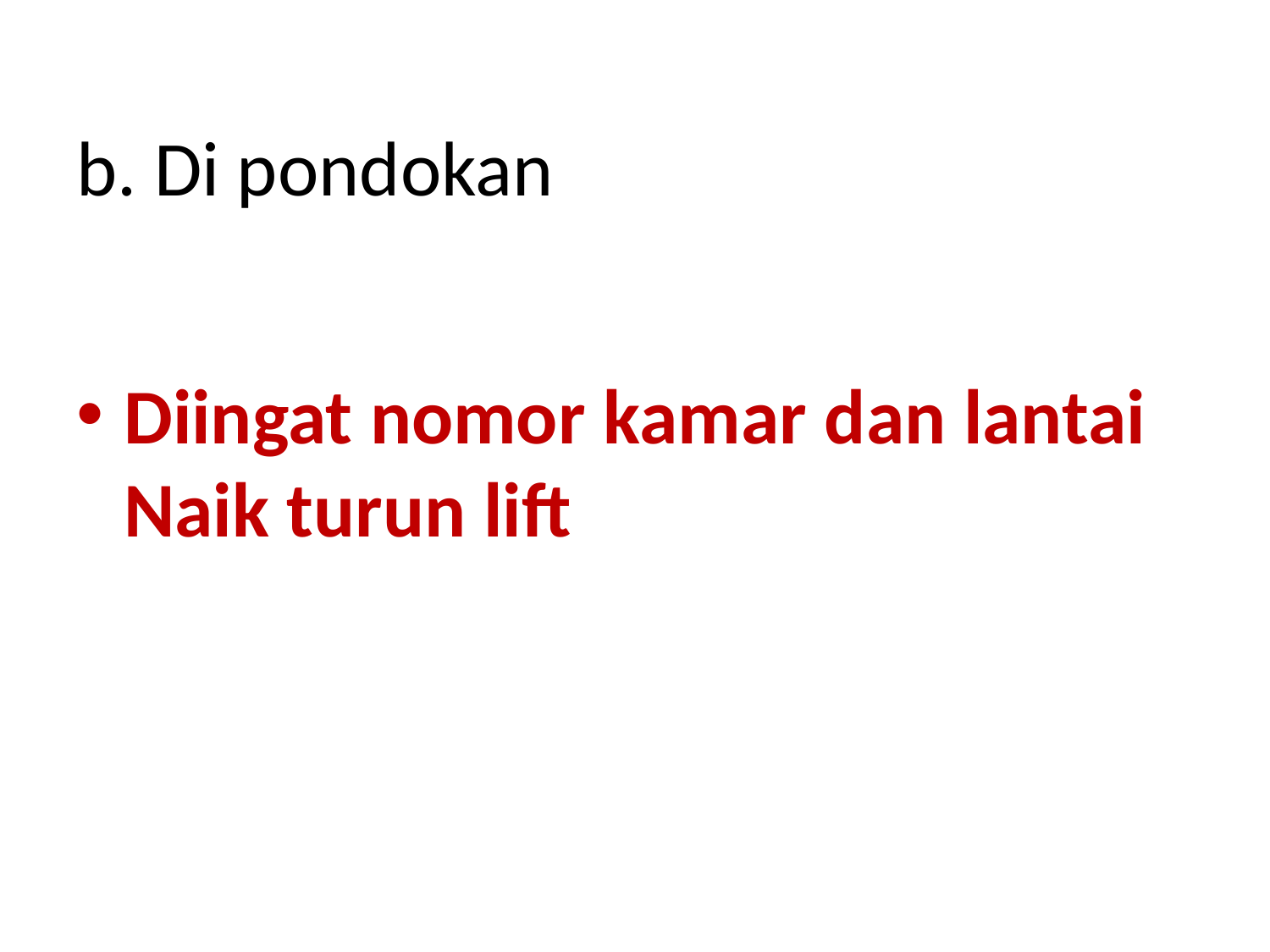

# b. Di pondokan
Diingat nomor kamar dan lantai
Naik turun lift